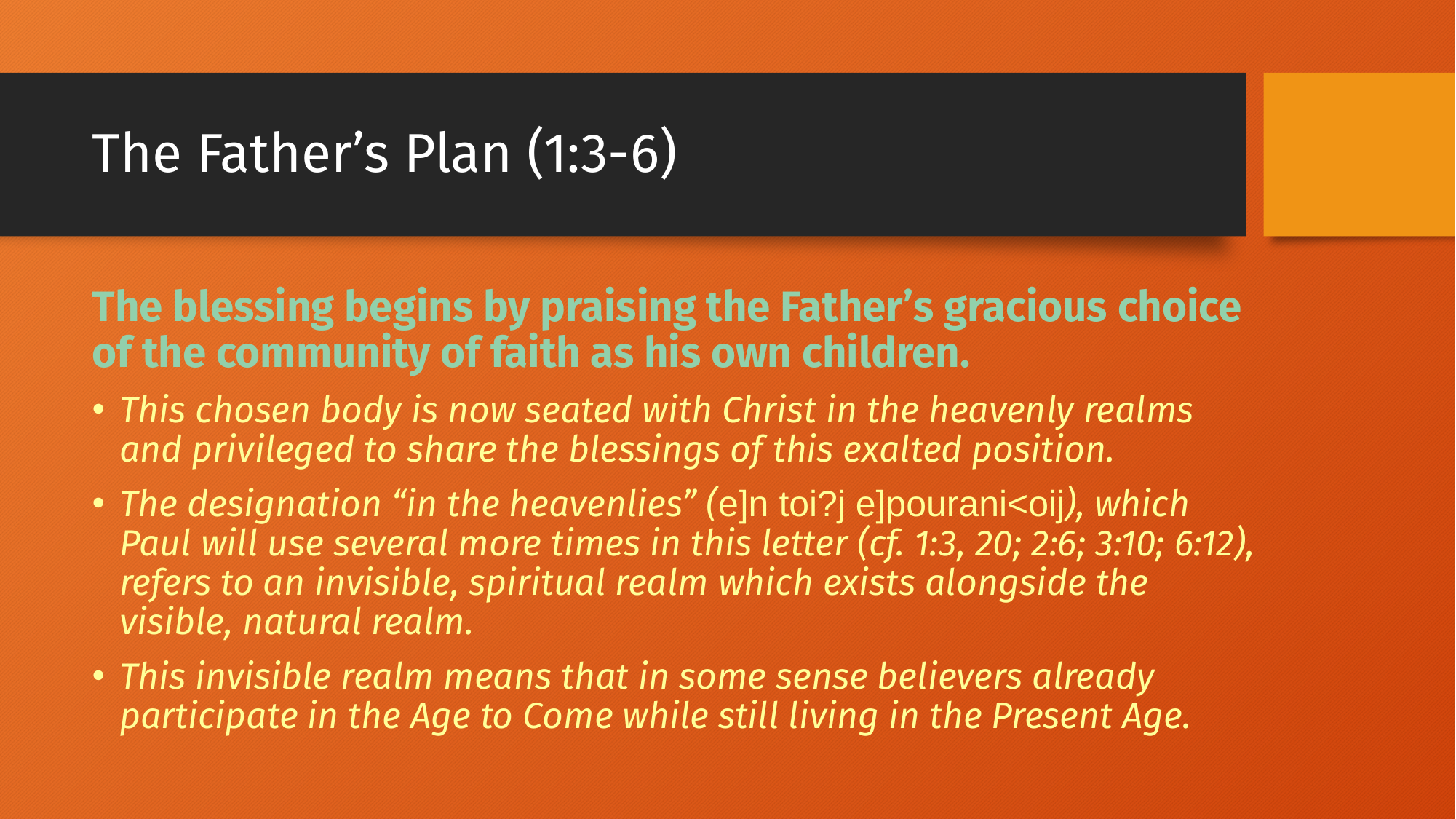

# The Father’s Plan (1:3-6)
The blessing begins by praising the Father’s gracious choice of the community of faith as his own children.
This chosen body is now seated with Christ in the heavenly realms and privileged to share the blessings of this exalted position.
The designation “in the heavenlies” (e]n toi?j e]pourani<oij), which Paul will use several more times in this letter (cf. 1:3, 20; 2:6; 3:10; 6:12), refers to an invisible, spiritual realm which exists alongside the visible, natural realm.
This invisible realm means that in some sense believers already participate in the Age to Come while still living in the Present Age.